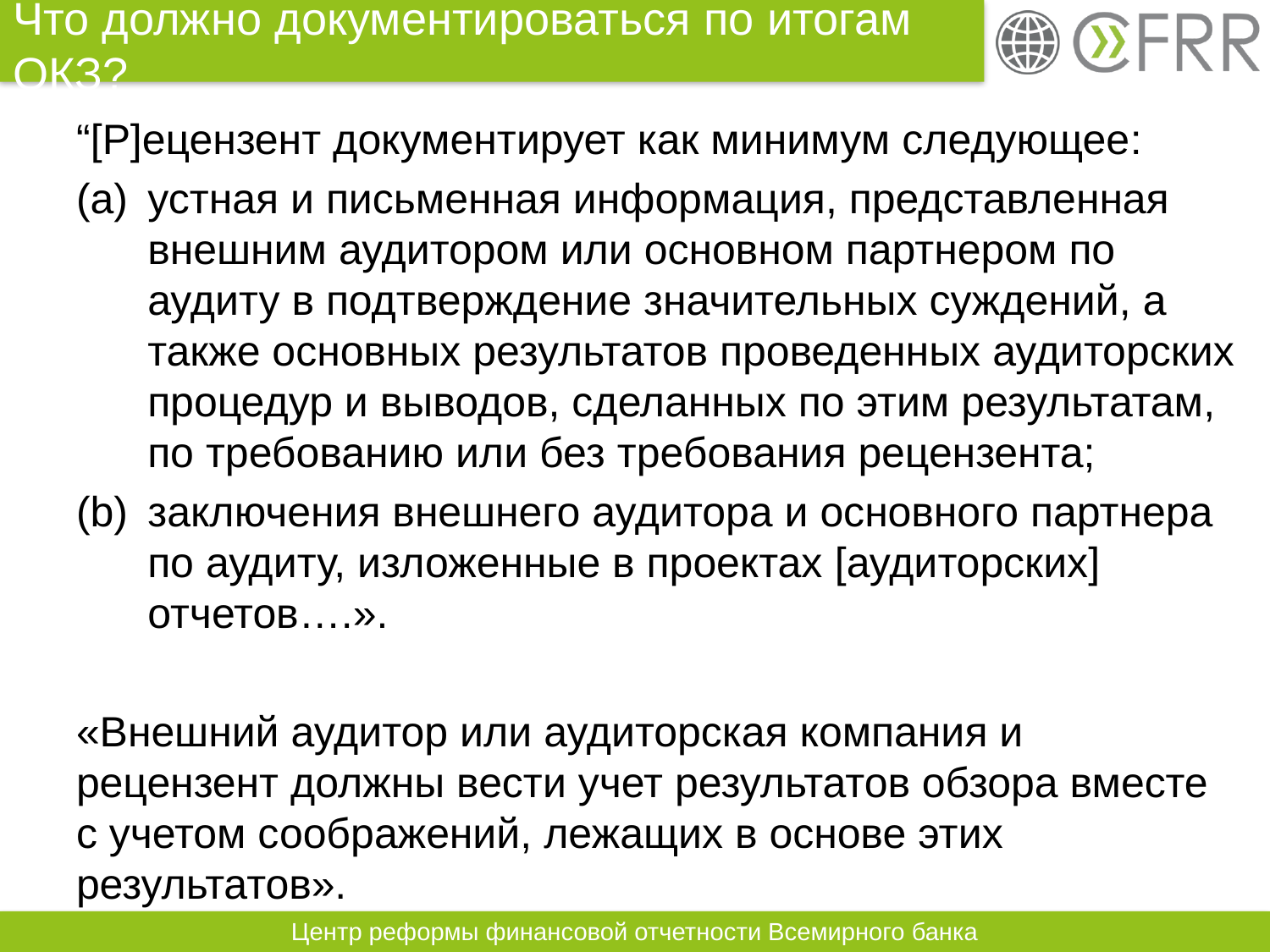

# Что должно документироваться по итогам ОКЗ?
“[Р]ецензент документирует как минимум следующее:
устная и письменная информация, представленная внешним аудитором или основном партнером по аудиту в подтверждение значительных суждений, а также основных результатов проведенных аудиторских процедур и выводов, сделанных по этим результатам, по требованию или без требования рецензента;
заключения внешнего аудитора и основного партнера по аудиту, изложенные в проектах [аудиторских] отчетов….».

«Внешний аудитор или аудиторская компания и рецензент должны вести учет результатов обзора вместе с учетом соображений, лежащих в основе этих результатов».